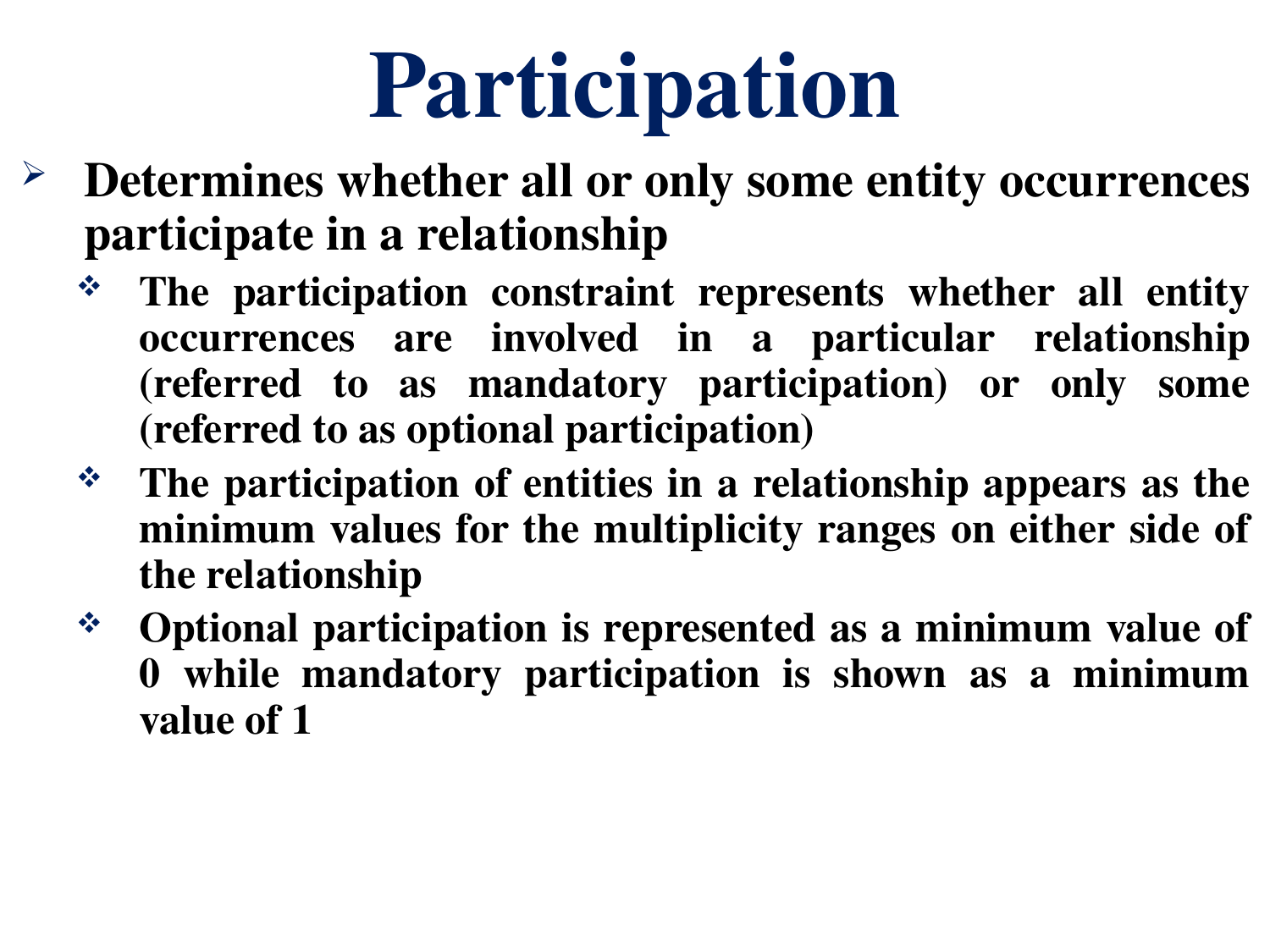

# Participation
Determines whether all or only some entity occurrences participate in a relationship
The participation constraint represents whether all entity occurrences are involved in a particular relationship (referred to as mandatory participation) or only some (referred to as optional participation)
The participation of entities in a relationship appears as the minimum values for the multiplicity ranges on either side of the relationship
Optional participation is represented as a minimum value of 0 while mandatory participation is shown as a minimum value of 1